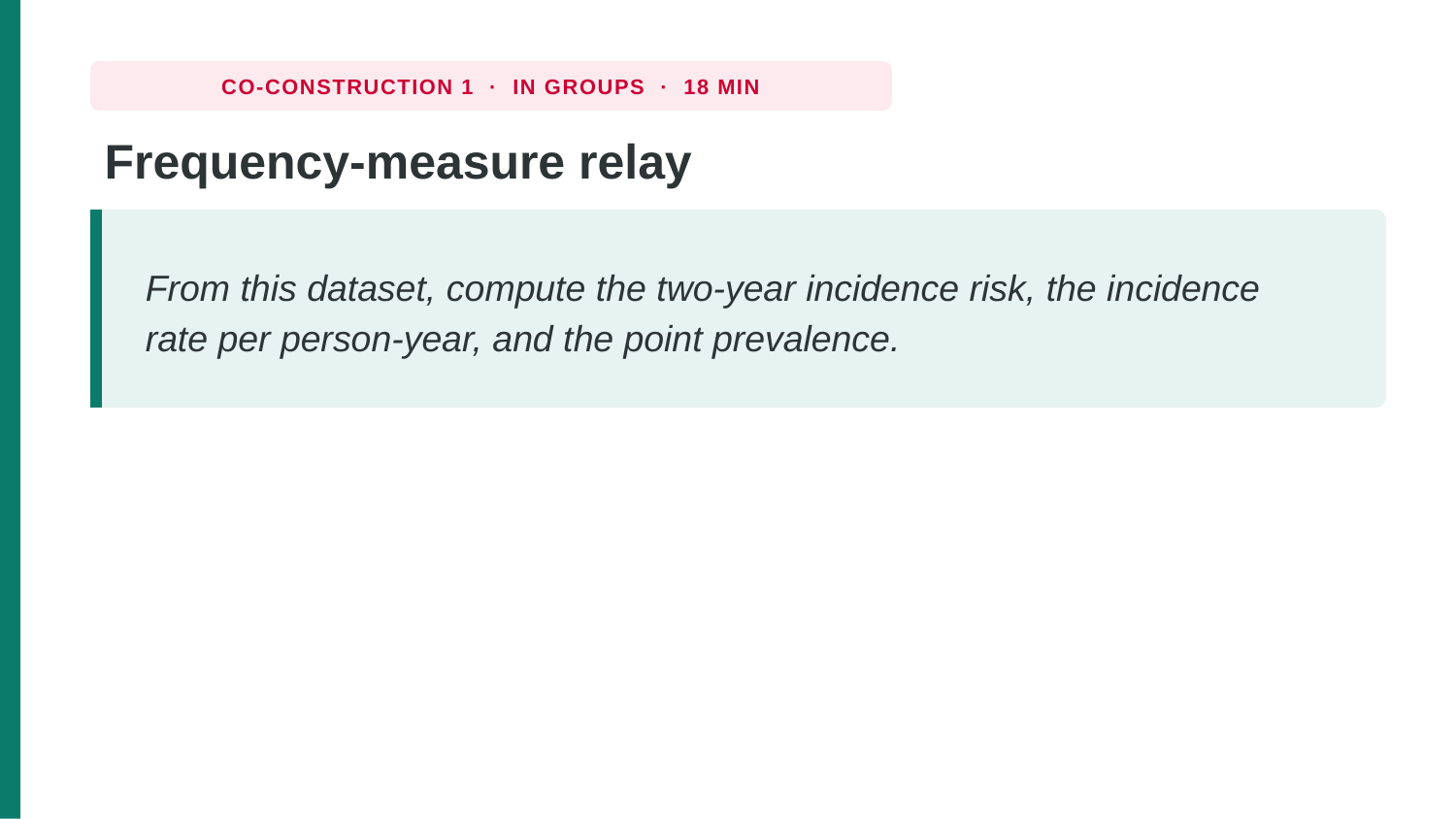

CO-CONSTRUCTION 1  ·  IN GROUPS  ·  18 MIN
Frequency-measure relay

From this dataset, compute the two-year incidence risk, the incidence rate per person-year, and the point prevalence.